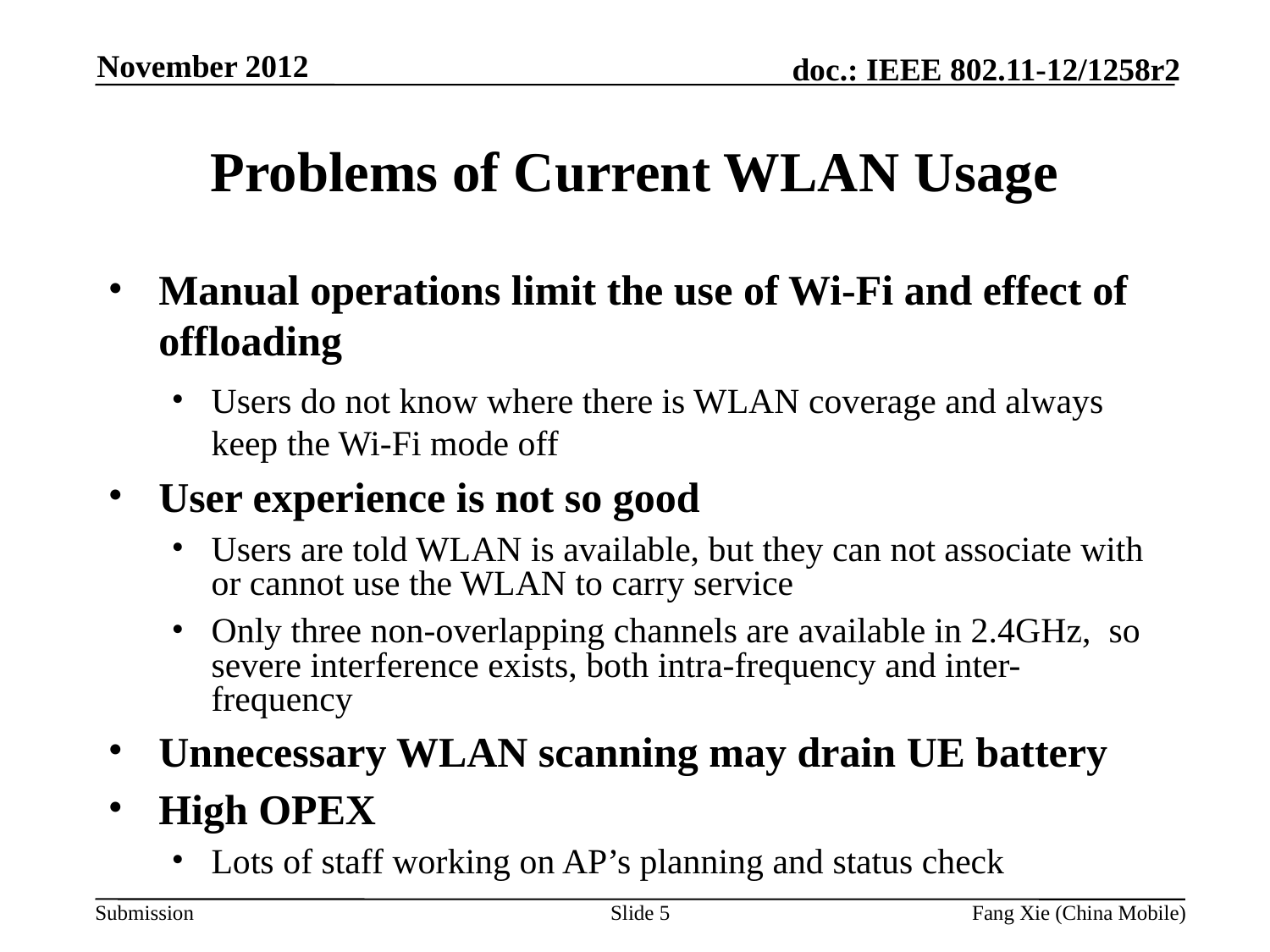

November 2012
# Problems of Current WLAN Usage
Manual operations limit the use of Wi-Fi and effect of offloading
Users do not know where there is WLAN coverage and always keep the Wi-Fi mode off
User experience is not so good
Users are told WLAN is available, but they can not associate with or cannot use the WLAN to carry service
Only three non-overlapping channels are available in 2.4GHz,  so severe interference exists, both intra-frequency and inter-frequency
Unnecessary WLAN scanning may drain UE battery
High OPEX
Lots of staff working on AP’s planning and status check

Slide 5
Fang Xie (China Mobile)